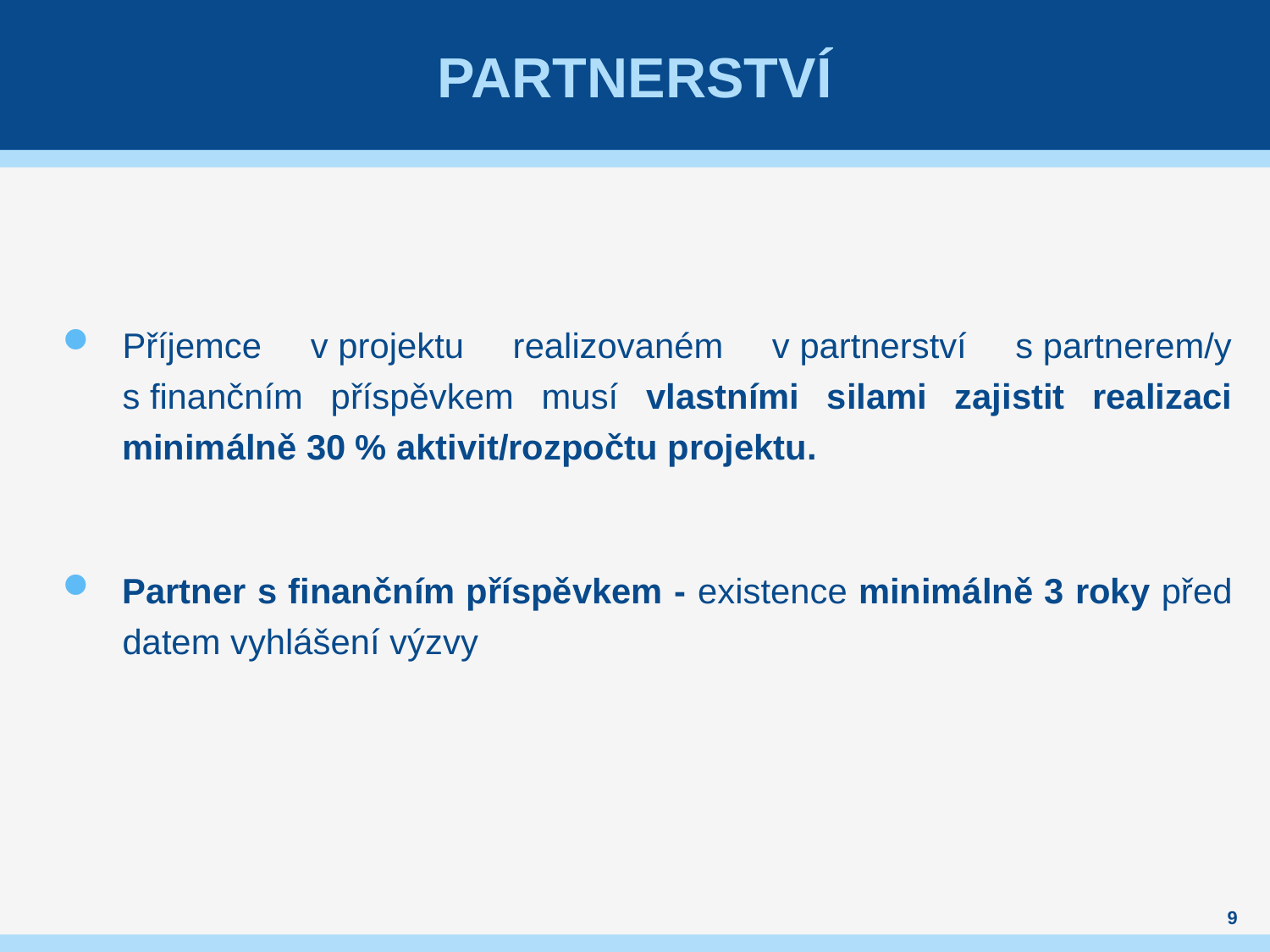

# PARTNERSTVÍ

Příjemce v projektu realizovaném v partnerství s partnerem/y s finančním příspěvkem musí vlastními silami zajistit realizaci minimálně 30 % aktivit/rozpočtu projektu.

Partner s finančním příspěvkem - existence minimálně 3 roky před datem vyhlášení výzvy

9